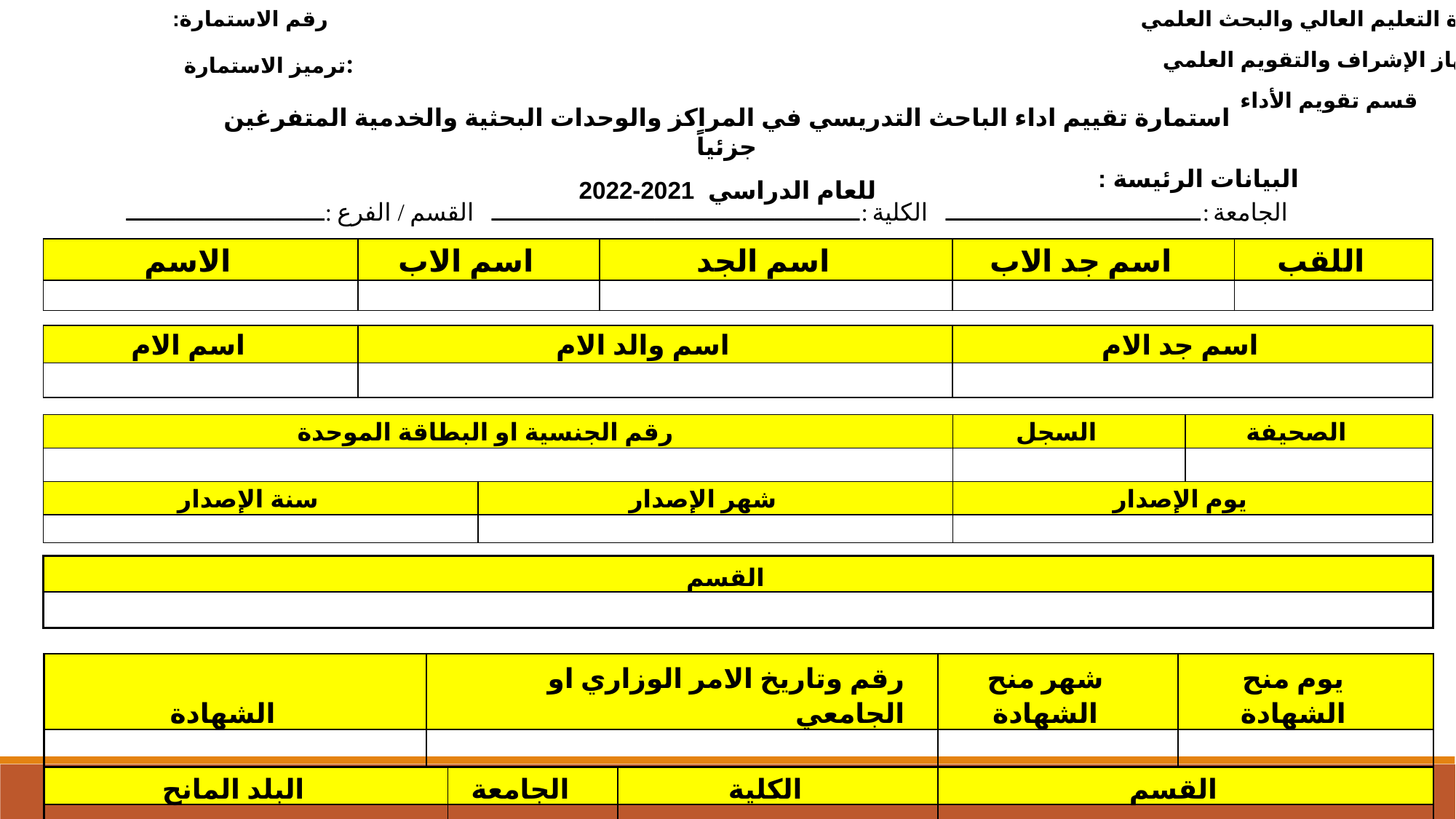

رقم الاستمارة:
       ترميز الاستمارة:
وزارة التعليم العالي والبحث العلمي
جهاز الإشراف والتقويم العلمي
قسم تقويم الأداء
استمارة تقييم اداء الباحث التدريسي في المراكز والوحدات البحثية والخدمية المتفرغين جزئياً
للعام الدراسي  2021-2022
البيانات الرئيسة :
الجامعة :ــــــــــــــــــــــــــــــــــــ   الكلية :ــــــــــــــــــــــــــــــــــــــــــــــــــــ   القسم / الفرع :ــــــــــــــــــــــــــــ
| الاسم | اسم الاب | اسم الجد | اسم جد الاب | اللقب |
| --- | --- | --- | --- | --- |
|  |  |  |  |  |
| اسم الام | اسم والد الام | اسم جد الام |
| --- | --- | --- |
|  |  |  |
| رقم الجنسية او البطاقة الموحدة |  | السجل | الصحيفة |
| --- | --- | --- | --- |
|  |  |  |  |
| سنة الإصدار | شهر الإصدار | يوم الإصدار |  |
|  |  |  |  |
| القسم |
| --- |
|  |
| الشهادة | رقم وتاريخ الامر الوزاري او الجامعي |  |  | شهر منح الشهادة | يوم منح الشهادة |
| --- | --- | --- | --- | --- | --- |
|  |  |  |  |  |  |
| البلد المانح |  | الجامعة | الكلية | القسم |  |
|  |  |  |  |  |  |